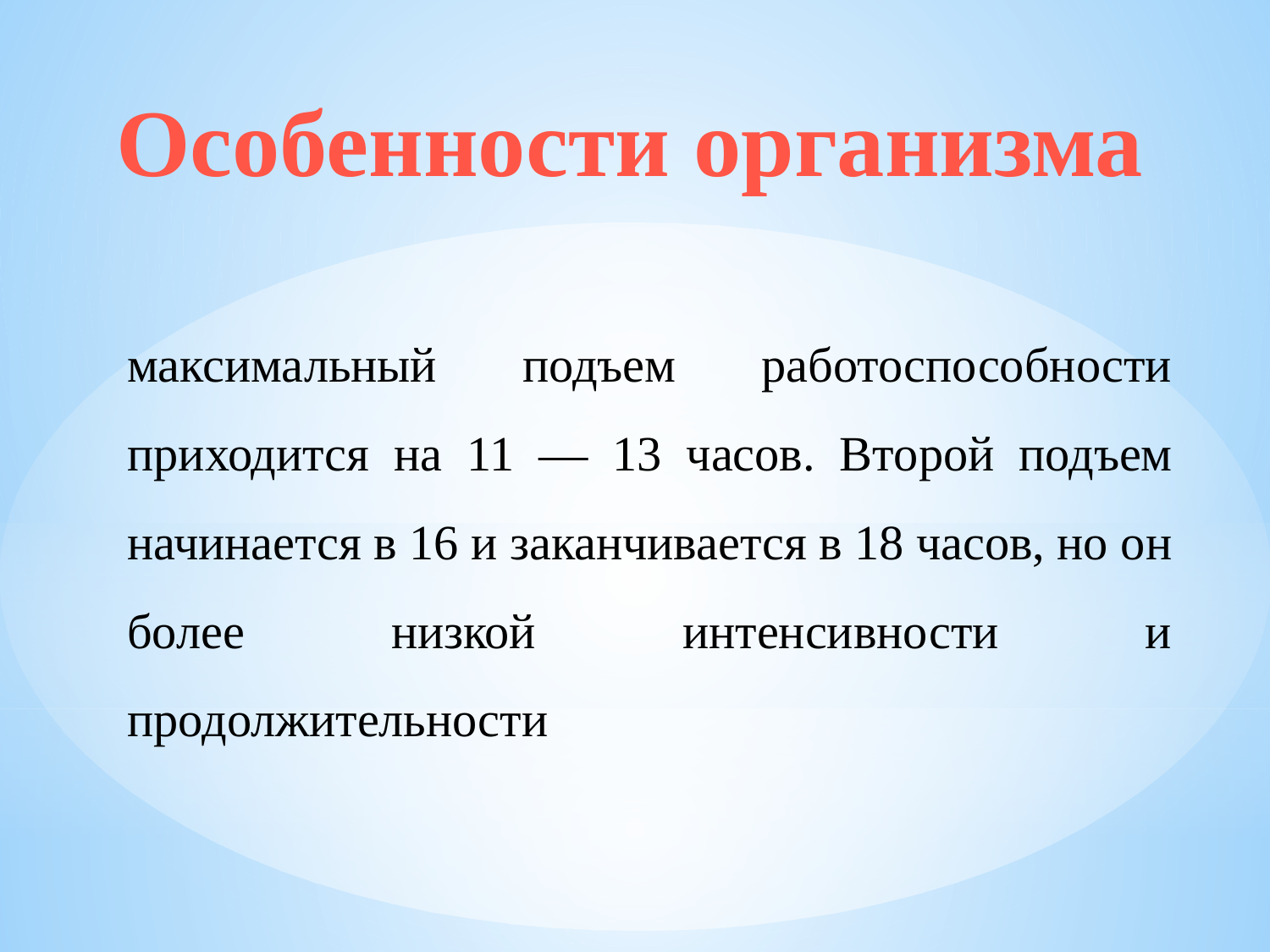

Особенности организма
максимальный подъем работоспособности приходится на 11 — 13 часов. Вто­рой подъем начинается в 16 и заканчивается в 18 часов, но он более низкой интенсивности и продолжительности